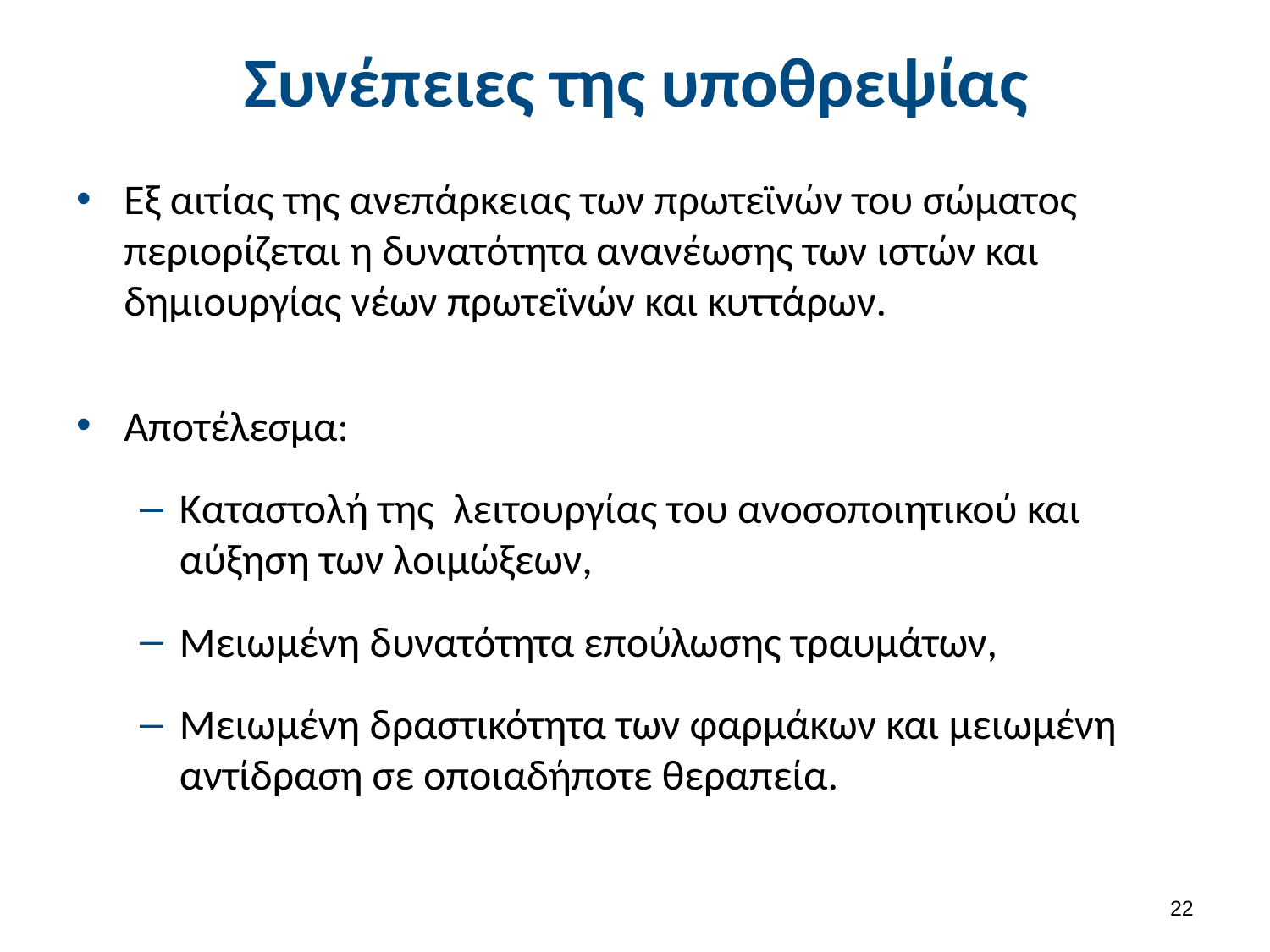

# Συνέπειες της υποθρεψίας
Εξ αιτίας της ανεπάρκειας των πρωτεϊνών του σώματος περιορίζεται η δυνατότητα ανανέωσης των ιστών και δημιουργίας νέων πρωτεϊνών και κυττάρων.
Αποτέλεσμα:
Καταστολή της  λειτουργίας του ανοσοποιητικού και αύξηση των λοιμώξεων,
Μειωμένη δυνατότητα επούλωσης τραυμάτων,
Μειωμένη δραστικότητα των φαρμάκων και μειωμένη αντίδραση σε οποιαδήποτε θεραπεία.

22